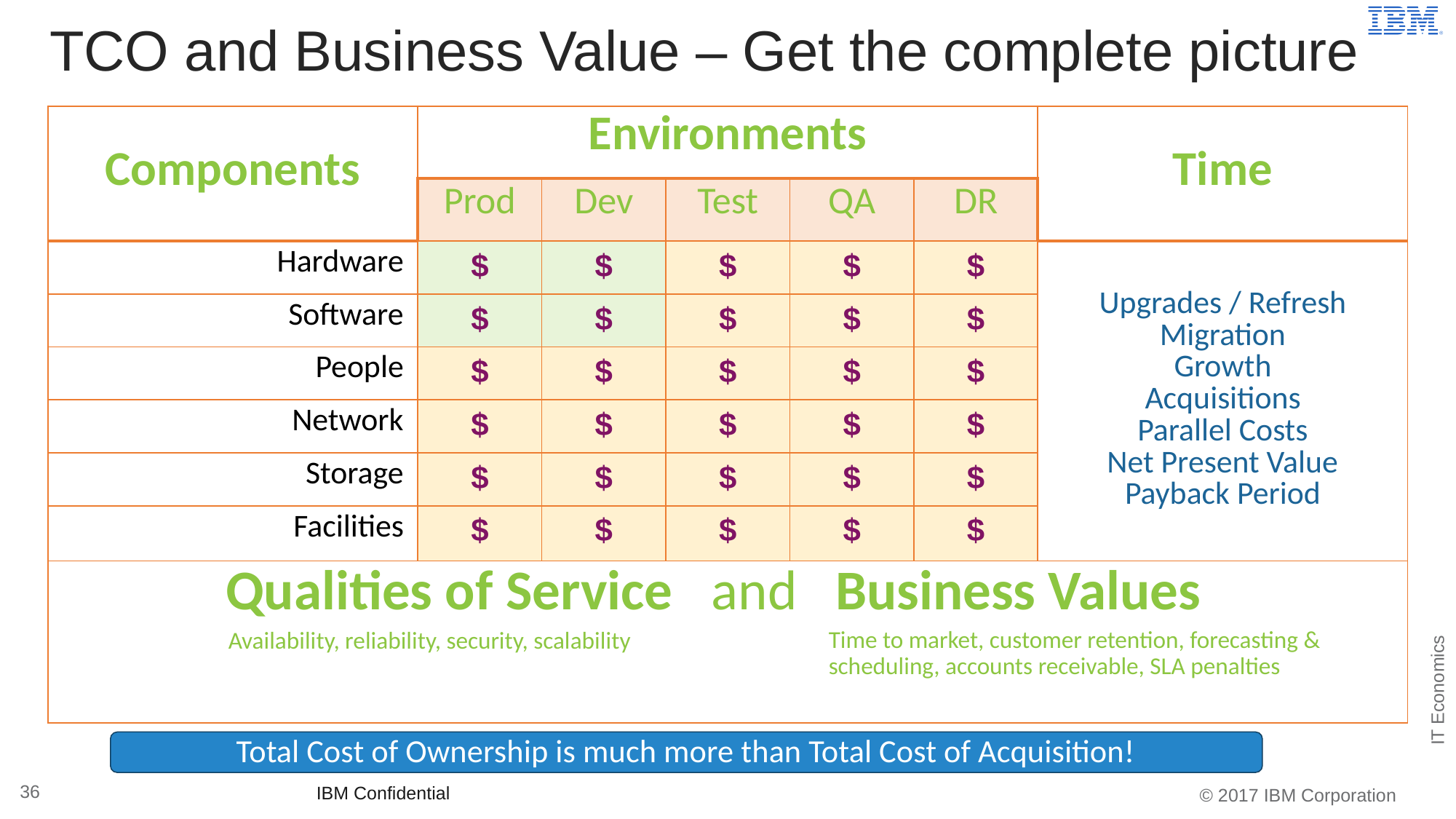

# TCO and Business Value – Get the complete picture
| Components | Environments |  |  |  |  | Time |
| --- | --- | --- | --- | --- | --- | --- |
|  | Prod | Dev | Test | QA | DR |  |
| Hardware | $ | $ | $ | $ | $ | Upgrades / Refresh Migration Growth Acquisitions Parallel Costs Net Present Value Payback Period |
| Software | $ | $ | $ | $ | $ |  |
| People | $ | $ | $ | $ | $ |  |
| Network | $ | $ | $ | $ | $ |  |
| Storage | $ | $ | $ | $ | $ |  |
| Facilities | $ | $ | $ | $ | $ |  |
| Qualities of Service and Business Values |  |  |  |  |  |  |
Time to market, customer retention, forecasting & scheduling, accounts receivable, SLA penalties
Availability, reliability, security, scalability
Total Cost of Ownership is much more than Total Cost of Acquisition!
IBM Confidential